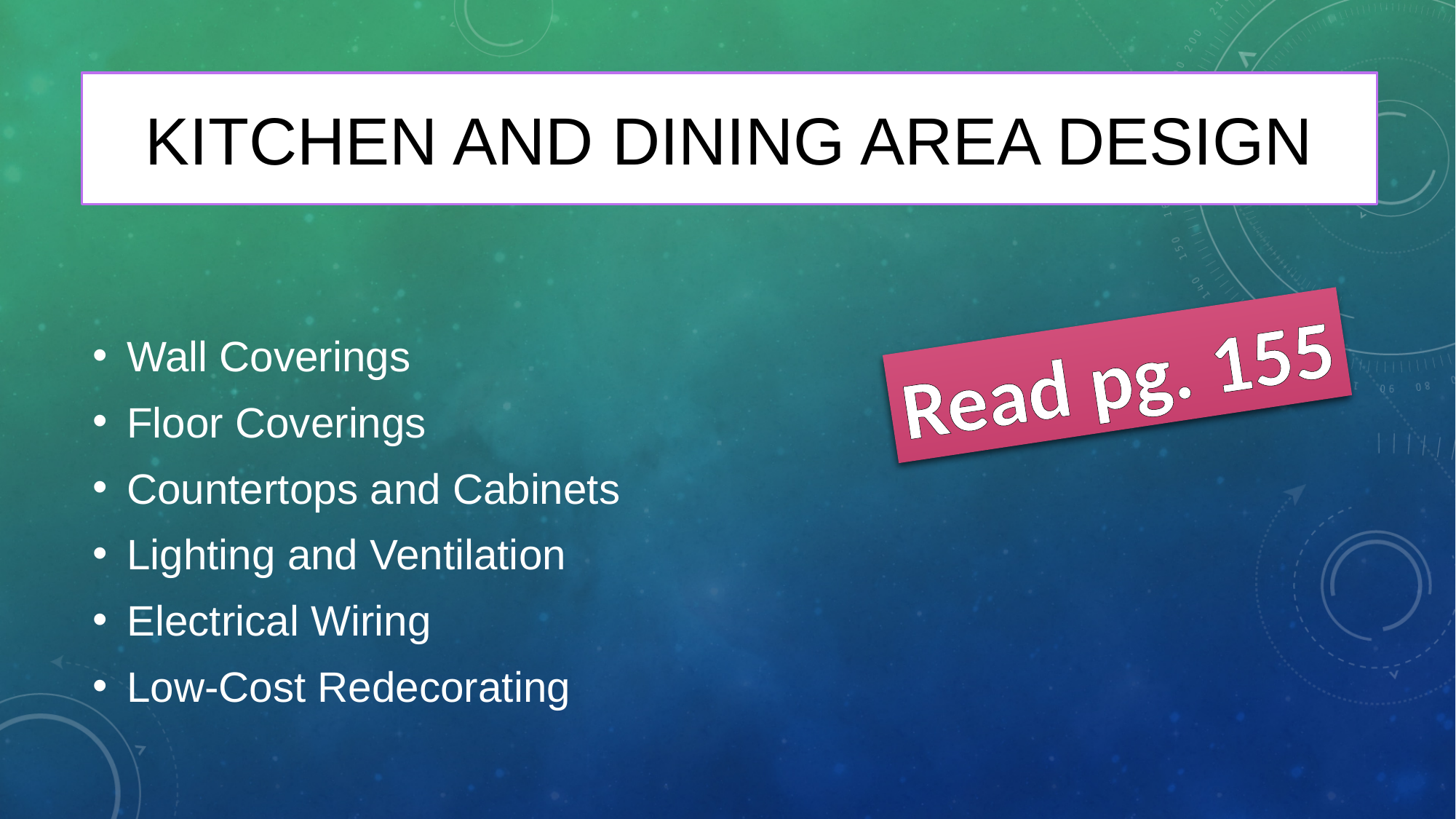

# Kitchen and Dining Area Design
Wall Coverings
Floor Coverings
Countertops and Cabinets
Lighting and Ventilation
Electrical Wiring
Low-Cost Redecorating
Read pg. 155